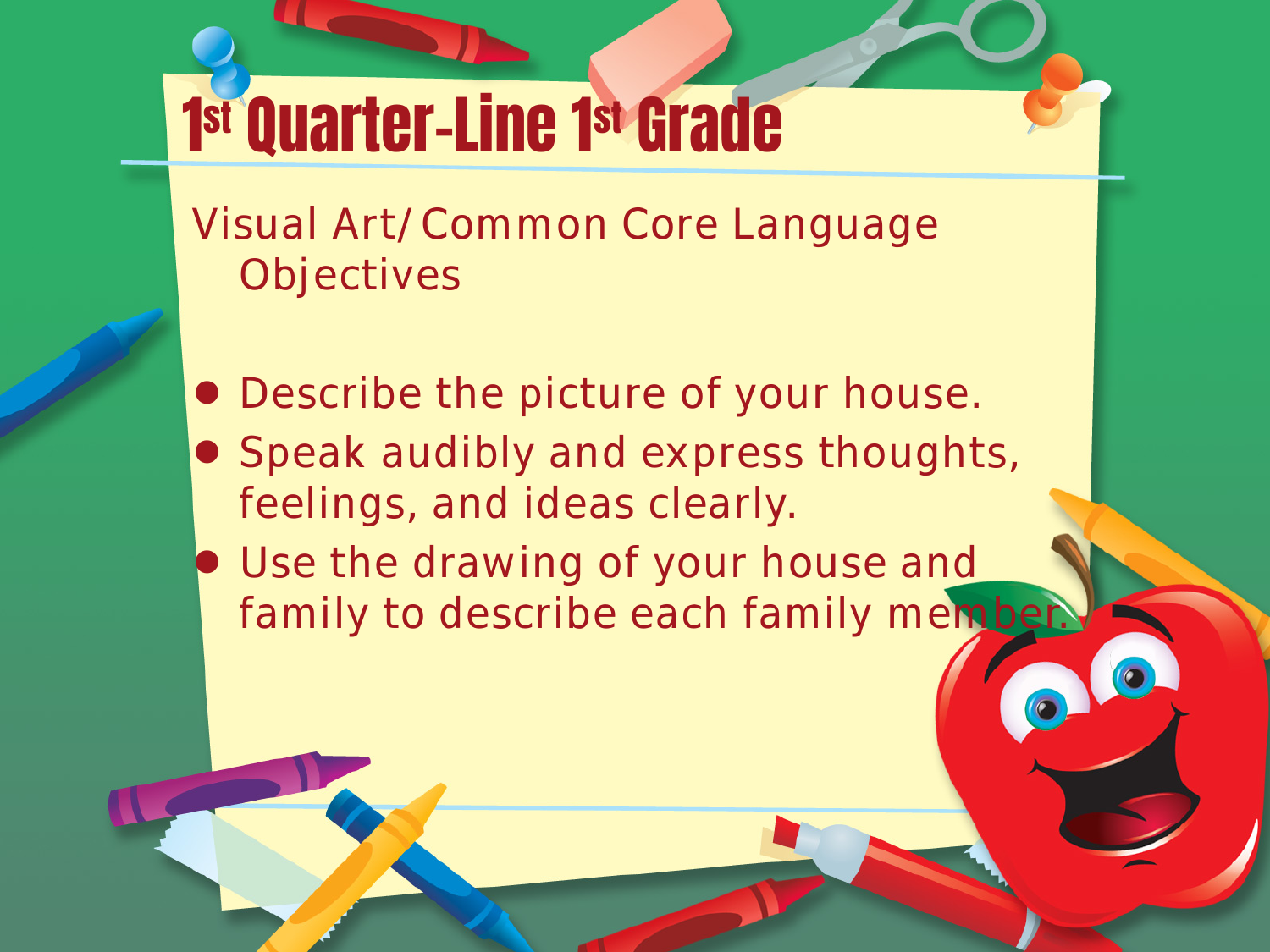

# 1st Quarter-Line 1st Grade
Visual Art/Common Core Language Objectives

Describe the picture of your house.
Speak audibly and express thoughts, feelings, and ideas clearly.
Use the drawing of your house and family to describe each family member.